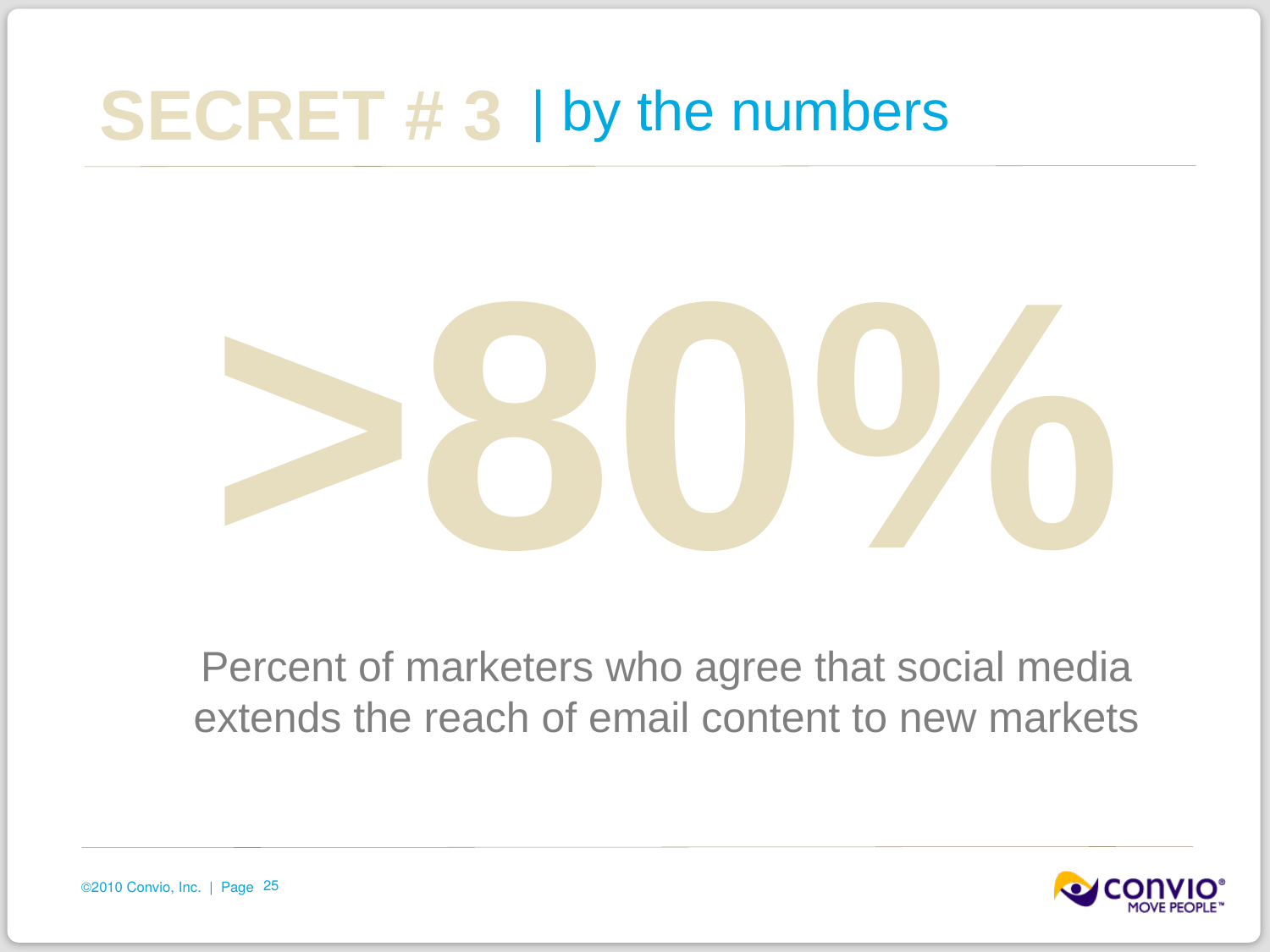

Secret # 3
# | by the numbers

>80%
Percent of marketers who agree that social media extends the reach of email content to new markets